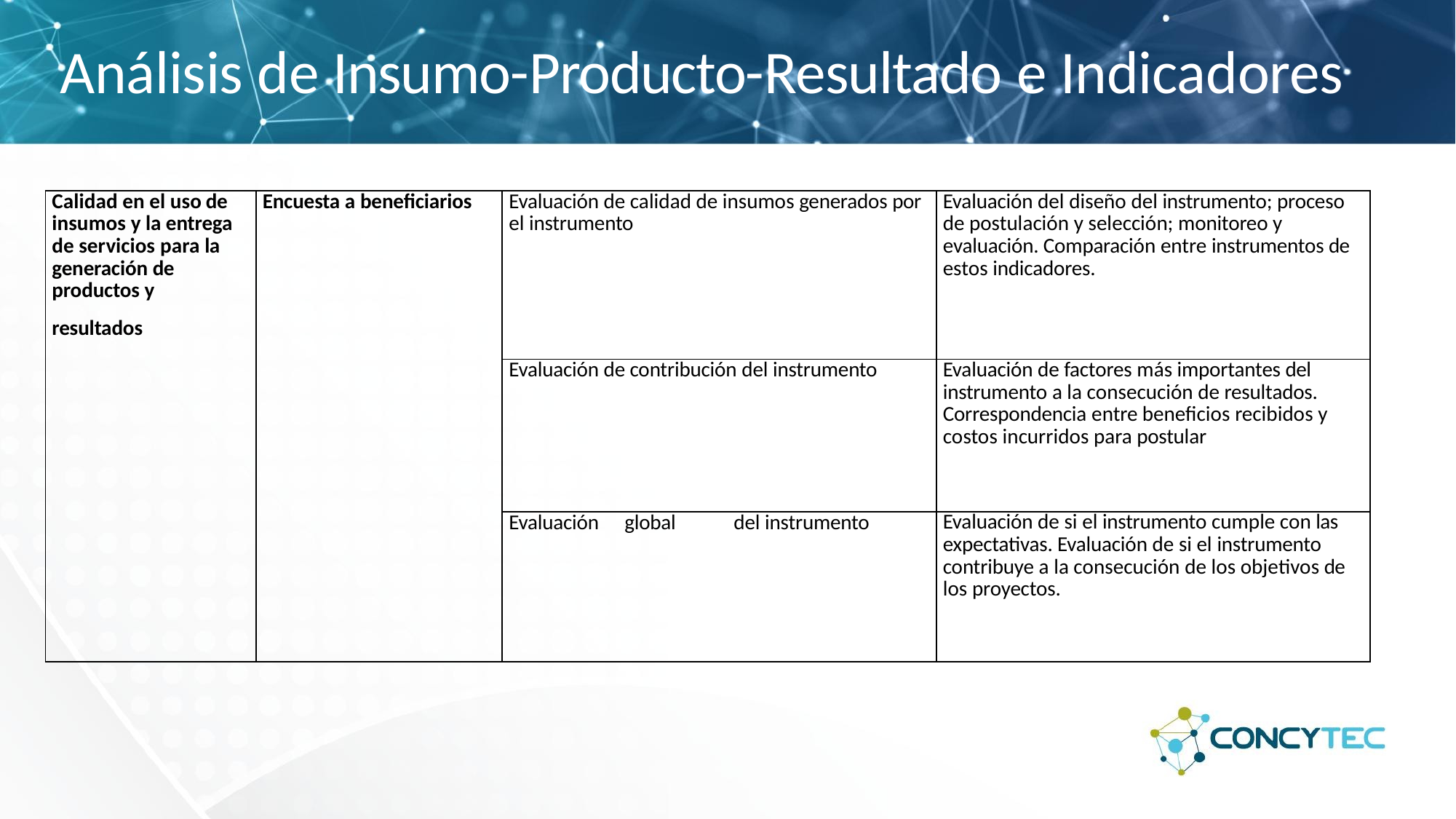

# Análisis de Insumo-Producto-Resultado e Indicadores
| Calidad en el uso de insumos y la entrega de servicios para la generación de productos y resultados | Encuesta a beneficiarios | Evaluación de calidad de insumos generados por el instrumento | Evaluación del diseño del instrumento; proceso de postulación y selección; monitoreo y evaluación. Comparación entre instrumentos de estos indicadores. |
| --- | --- | --- | --- |
|  |  | Evaluación de contribución del instrumento | Evaluación de factores más importantes del instrumento a la consecución de resultados. Correspondencia entre beneficios recibidos y costos incurridos para postular |
|  |  | Evaluación global del instrumento | Evaluación de si el instrumento cumple con las expectativas. Evaluación de si el instrumento contribuye a la consecución de los objetivos de los proyectos. |